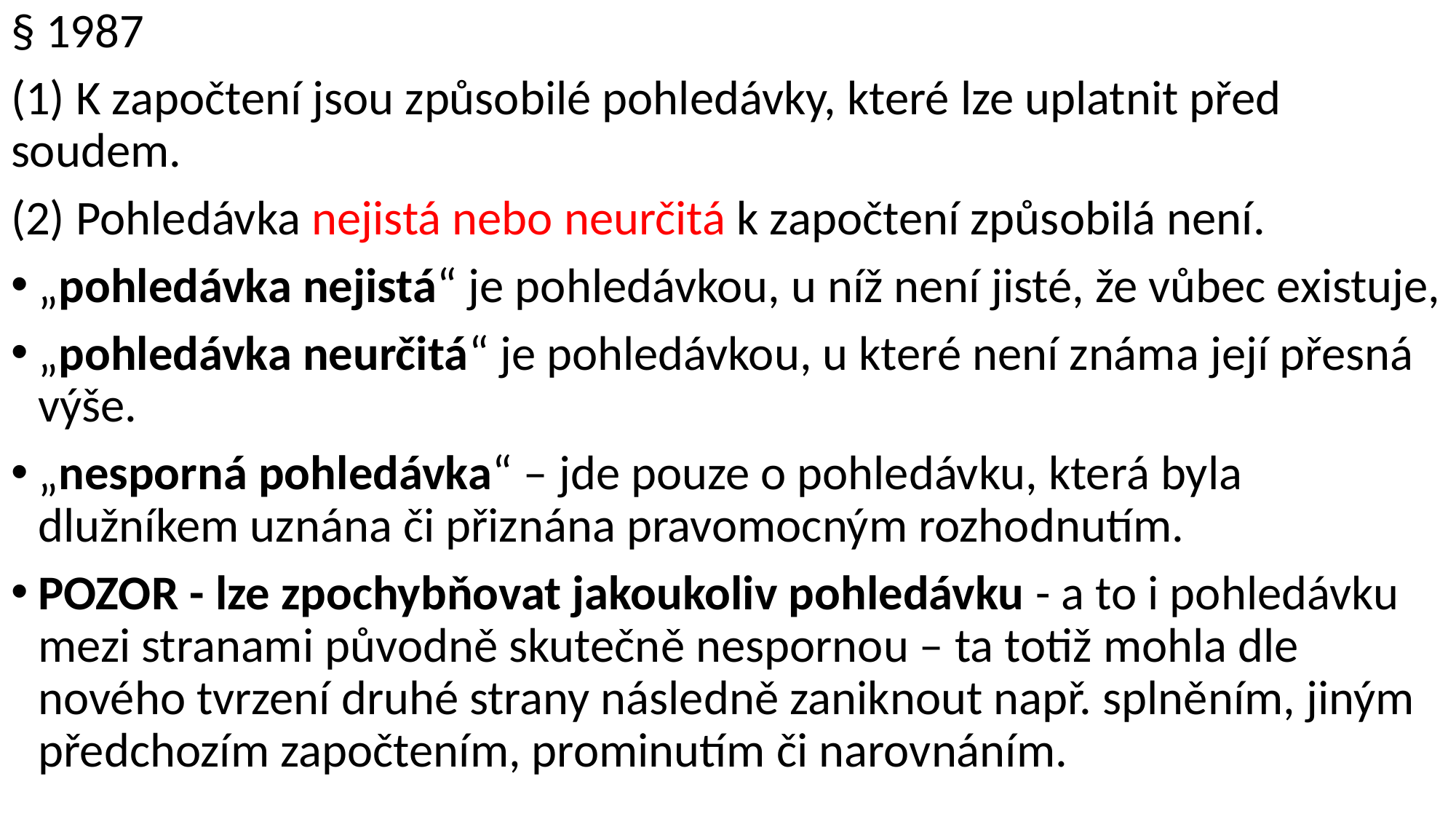

§ 1987
(1) K započtení jsou způsobilé pohledávky, které lze uplatnit před soudem.
(2) Pohledávka nejistá nebo neurčitá k započtení způsobilá není.
„pohledávka nejistá“ je pohledávkou, u níž není jisté, že vůbec existuje,
„pohledávka neurčitá“ je pohledávkou, u které není známa její přesná výše.
„nesporná pohledávka“ – jde pouze o pohledávku, která byla dlužníkem uznána či přiznána pravomocným rozhodnutím.
POZOR - lze zpochybňovat jakoukoliv pohledávku - a to i pohledávku mezi stranami původně skutečně nespornou – ta totiž mohla dle nového tvrzení druhé strany následně zaniknout např. splněním, jiným předchozím započtením, prominutím či narovnáním.